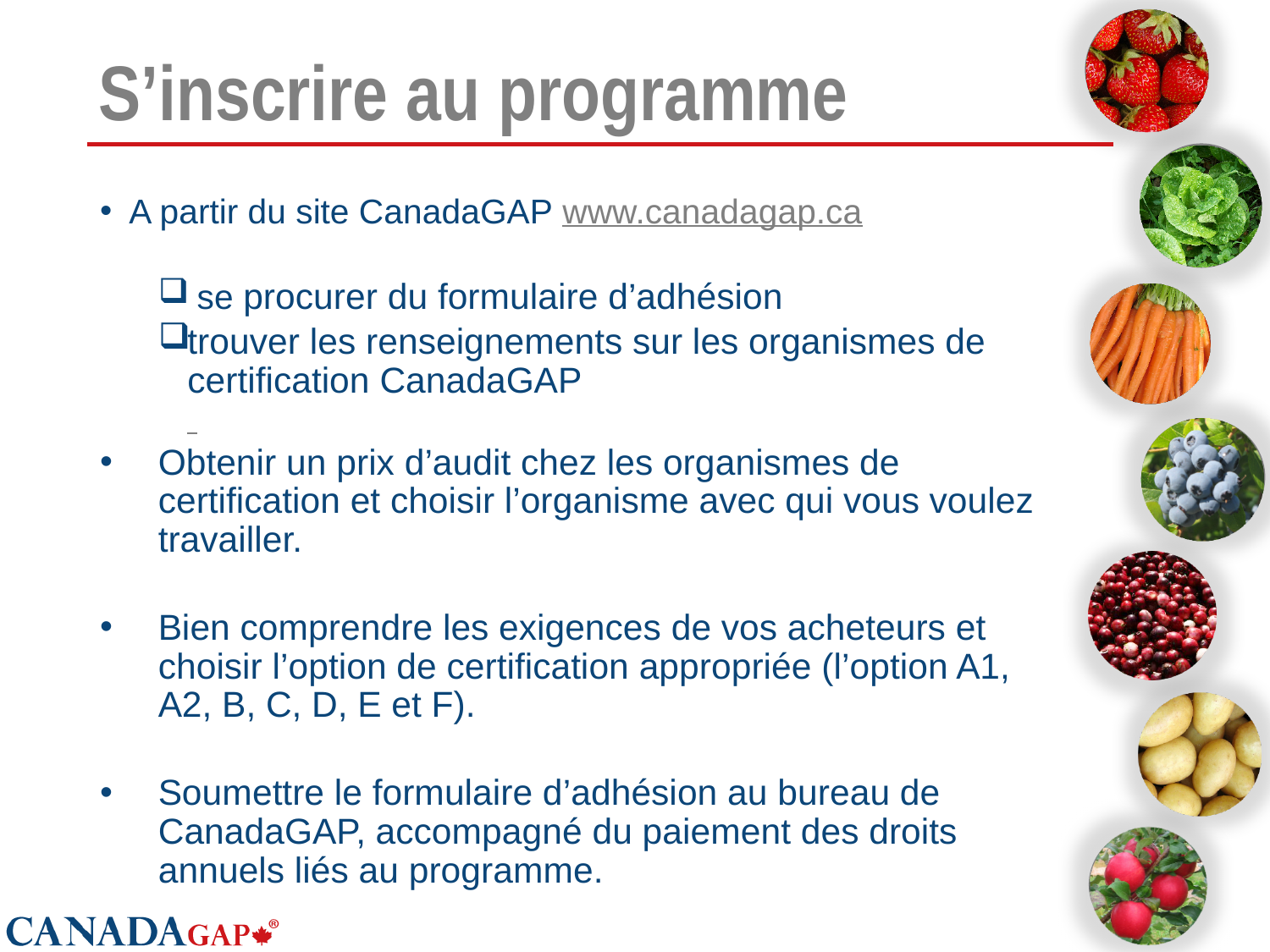

# S’inscrire au programme
A partir du site CanadaGAP www.canadagap.ca
 se procurer du formulaire d’adhésion
trouver les renseignements sur les organismes de certification CanadaGAP
Obtenir un prix d’audit chez les organismes de certification et choisir l’organisme avec qui vous voulez travailler.

Bien comprendre les exigences de vos acheteurs et choisir l’option de certification appropriée (l’option A1, A2, B, C, D, E et F).

Soumettre le formulaire d’adhésion au bureau de CanadaGAP, accompagné du paiement des droits annuels liés au programme.